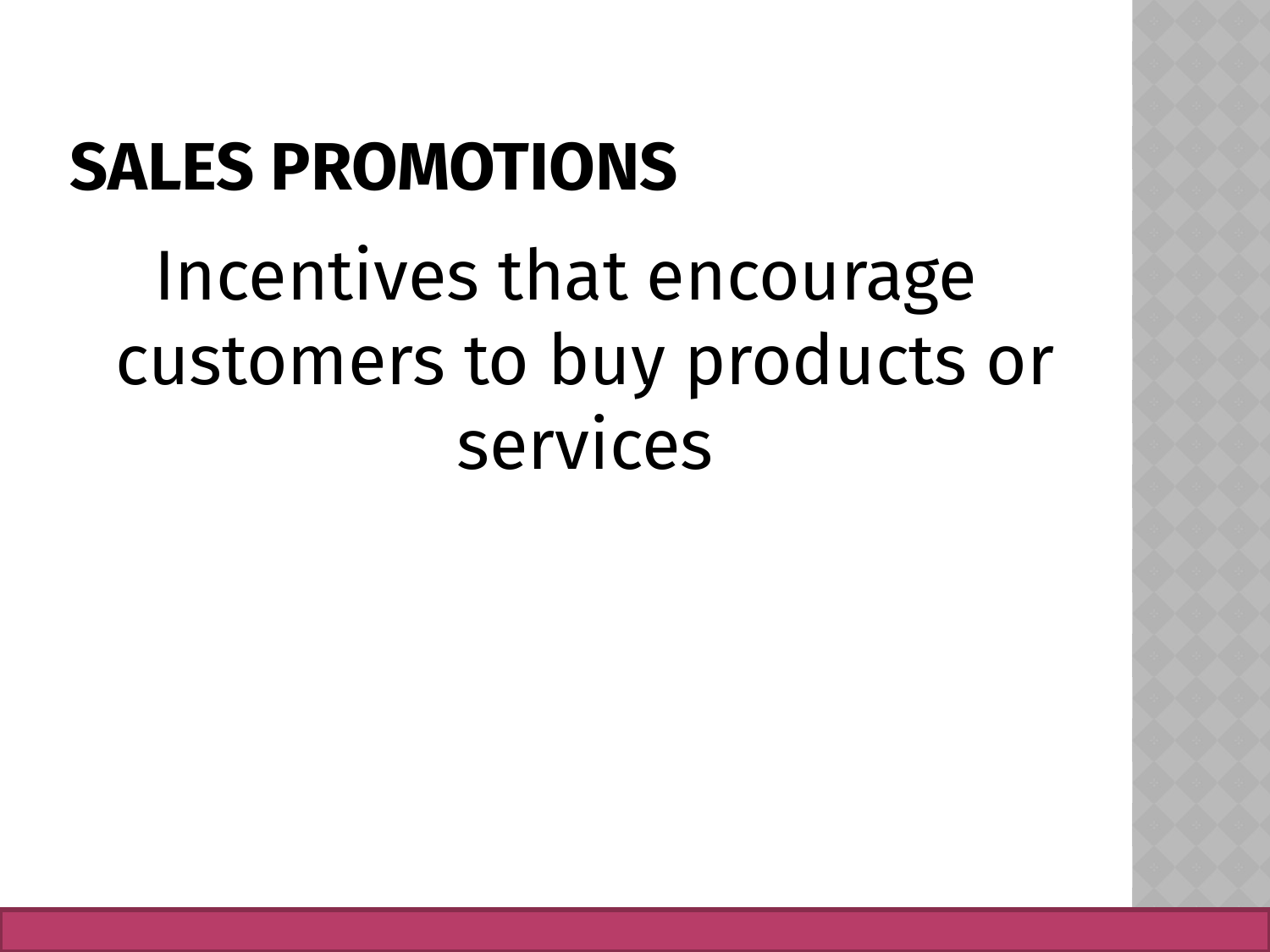

# Sales Promotions
Incentives that encourage customers to buy products or services